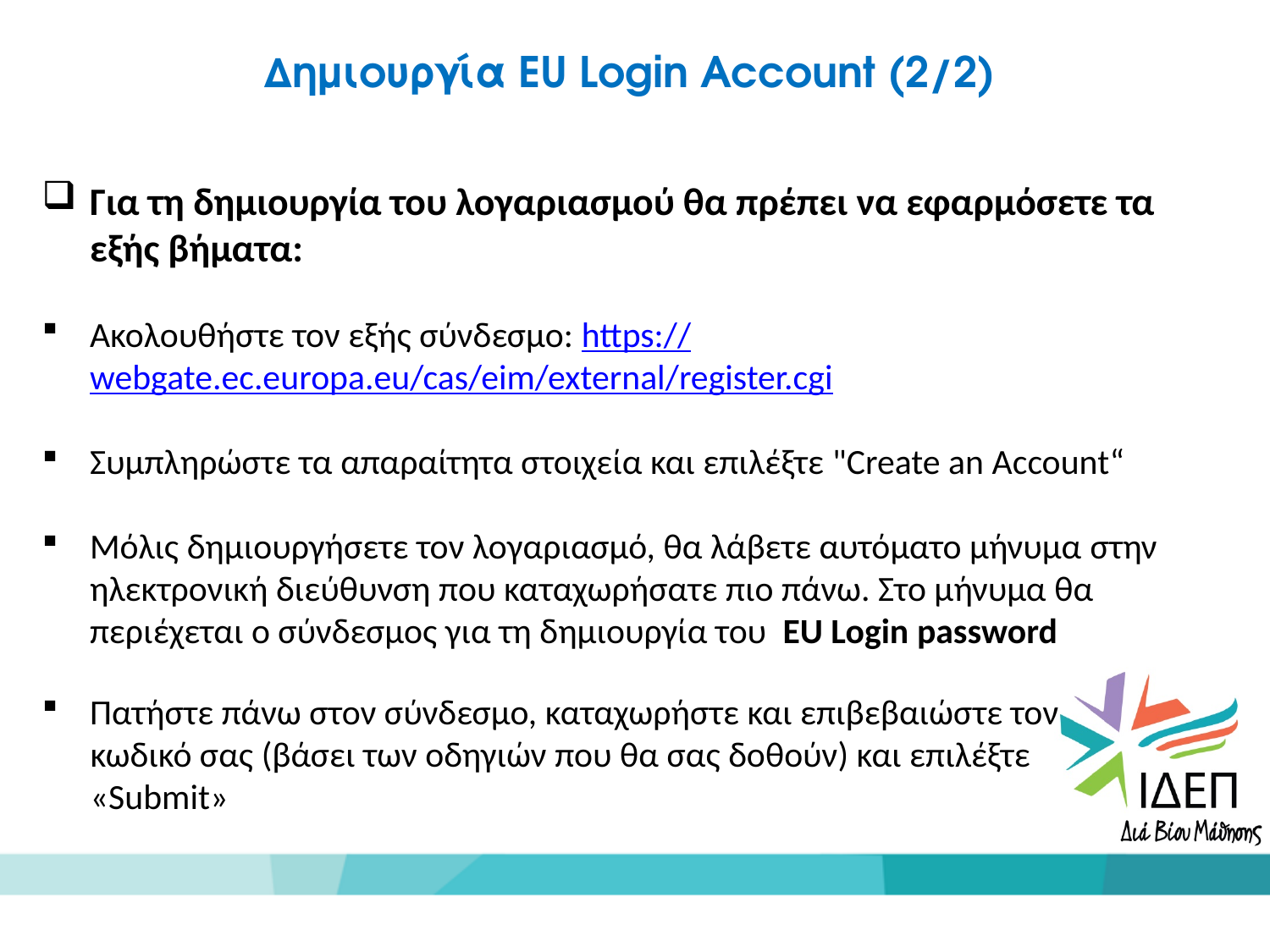

Δημιουργία EU Login Account (2/2)
Για τη δημιουργία του λογαριασμού θα πρέπει να εφαρμόσετε τα εξής βήματα:

Ακολουθήστε τον εξής σύνδεσμο: https://webgate.ec.europa.eu/cas/eim/external/register.cgi

Συμπληρώστε τα απαραίτητα στοιχεία και επιλέξτε "Create an Account“

Μόλις δημιουργήσετε τον λογαριασμό, θα λάβετε αυτόματο μήνυμα στην ηλεκτρονική διεύθυνση που καταχωρήσατε πιο πάνω. Στο μήνυμα θα περιέχεται ο σύνδεσμος για τη δημιουργία του  EU Login password

Πατήστε πάνω στον σύνδεσμο, καταχωρήστε και επιβεβαιώστε τον
      κωδικό σας (βάσει των οδηγιών που θα σας δοθούν) και επιλέξτε
      «Submit»